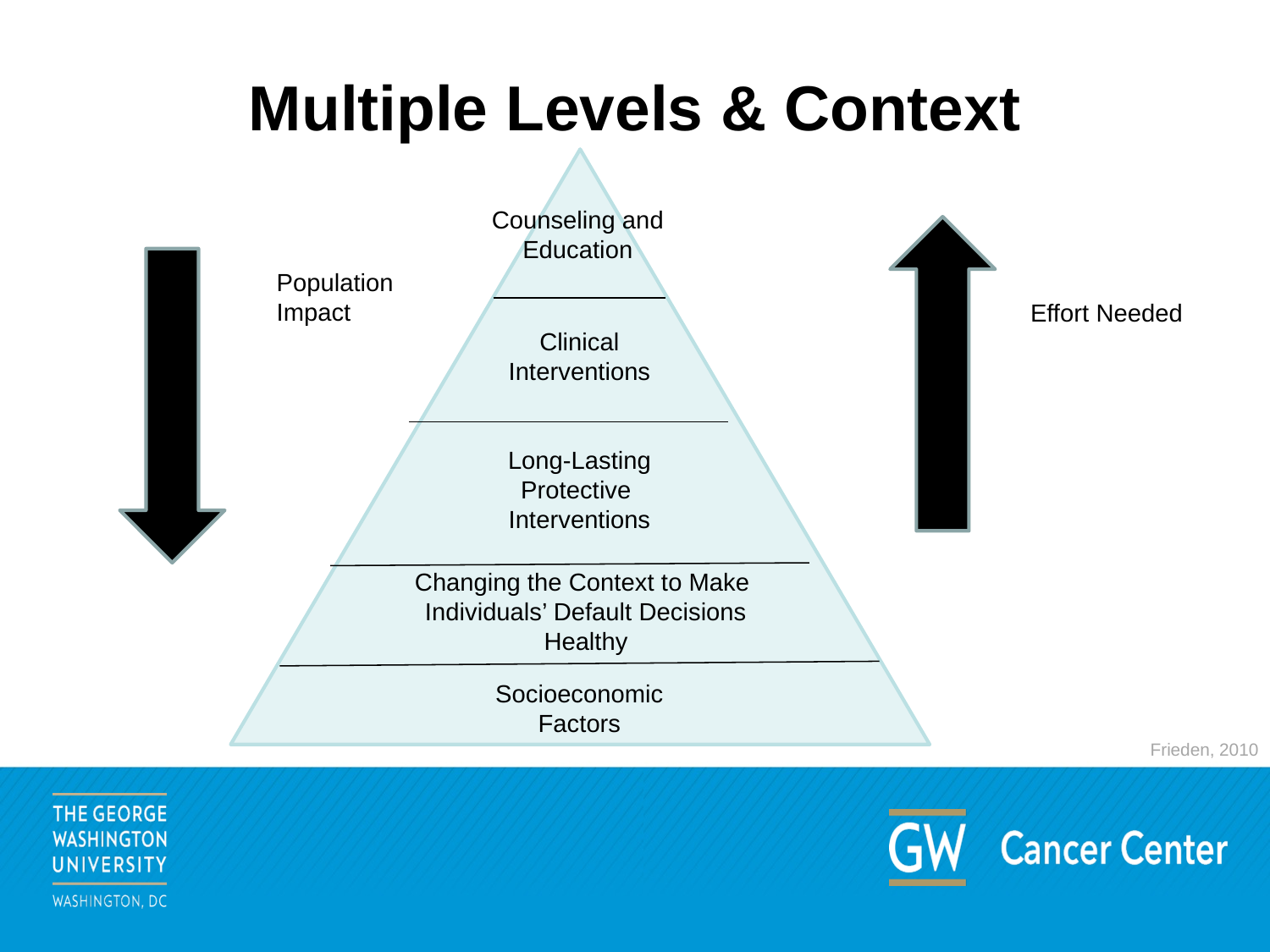

# Multiple Levels & Context

Counseling and Education

Population
Impact
Effort Needed
Clinical Interventions
Long-Lasting Protective
Interventions
Changing the Context to Make
Individuals’ Default Decisions Healthy
Socioeconomic Factors
Frieden, 2010